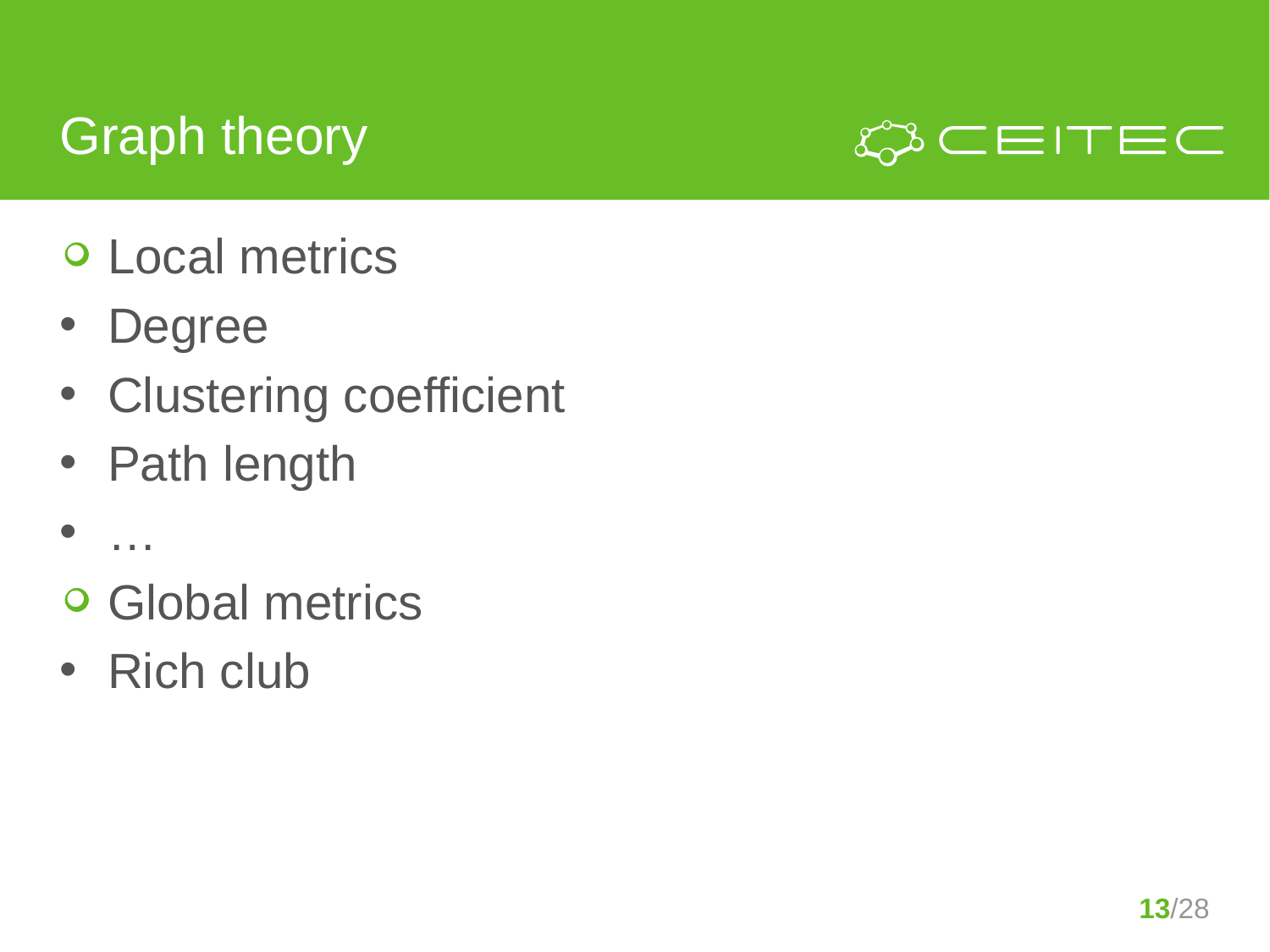

# Graph theory
Local metrics
Degree
Clustering coefficient
Path length
…
Global metrics
Rich club

13/28